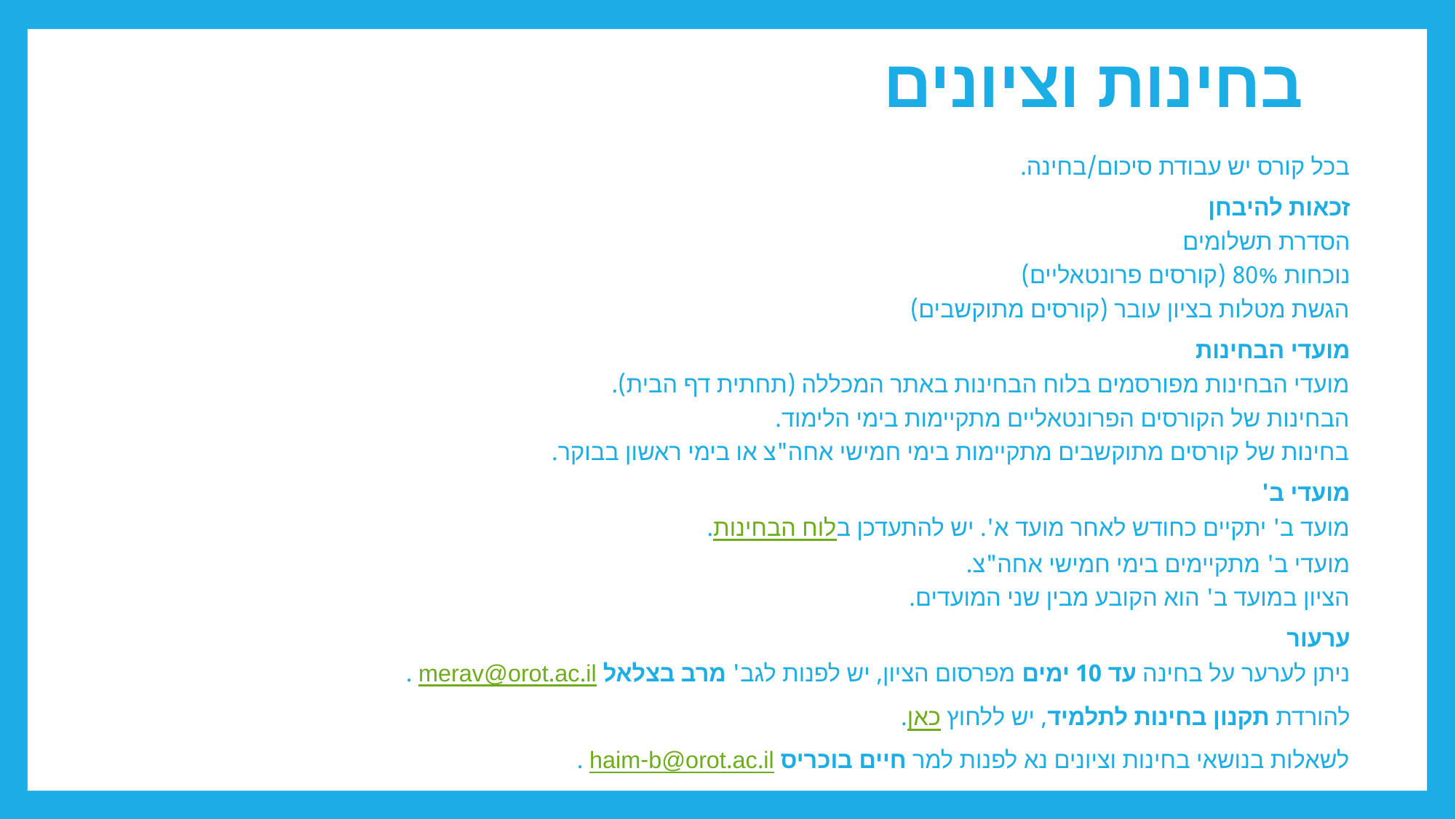

# בחינות וציונים
בכל קורס יש עבודת סיכום/בחינה.
זכאות להיבחן
הסדרת תשלומים
נוכחות 80% (קורסים פרונטאליים)
הגשת מטלות בציון עובר (קורסים מתוקשבים)
מועדי הבחינות
מועדי הבחינות מפורסמים בלוח הבחינות באתר המכללה (תחתית דף הבית).
הבחינות של הקורסים הפרונטאליים מתקיימות בימי הלימוד.
בחינות של קורסים מתוקשבים מתקיימות בימי חמישי אחה"צ או בימי ראשון בבוקר.
מועדי ב'
מועד ב' יתקיים כחודש לאחר מועד א'. יש להתעדכן בלוח הבחינות.
מועדי ב' מתקיימים בימי חמישי אחה"צ.
הציון במועד ב' הוא הקובע מבין שני המועדים.
ערעור
ניתן לערער על בחינה עד 10 ימים מפרסום הציון, יש לפנות לגב' מרב בצלאל merav@orot.ac.il .
להורדת תקנון בחינות לתלמיד, יש ללחוץ כאן.
לשאלות בנושאי בחינות וציונים נא לפנות למר חיים בוכריס haim-b@orot.ac.il .